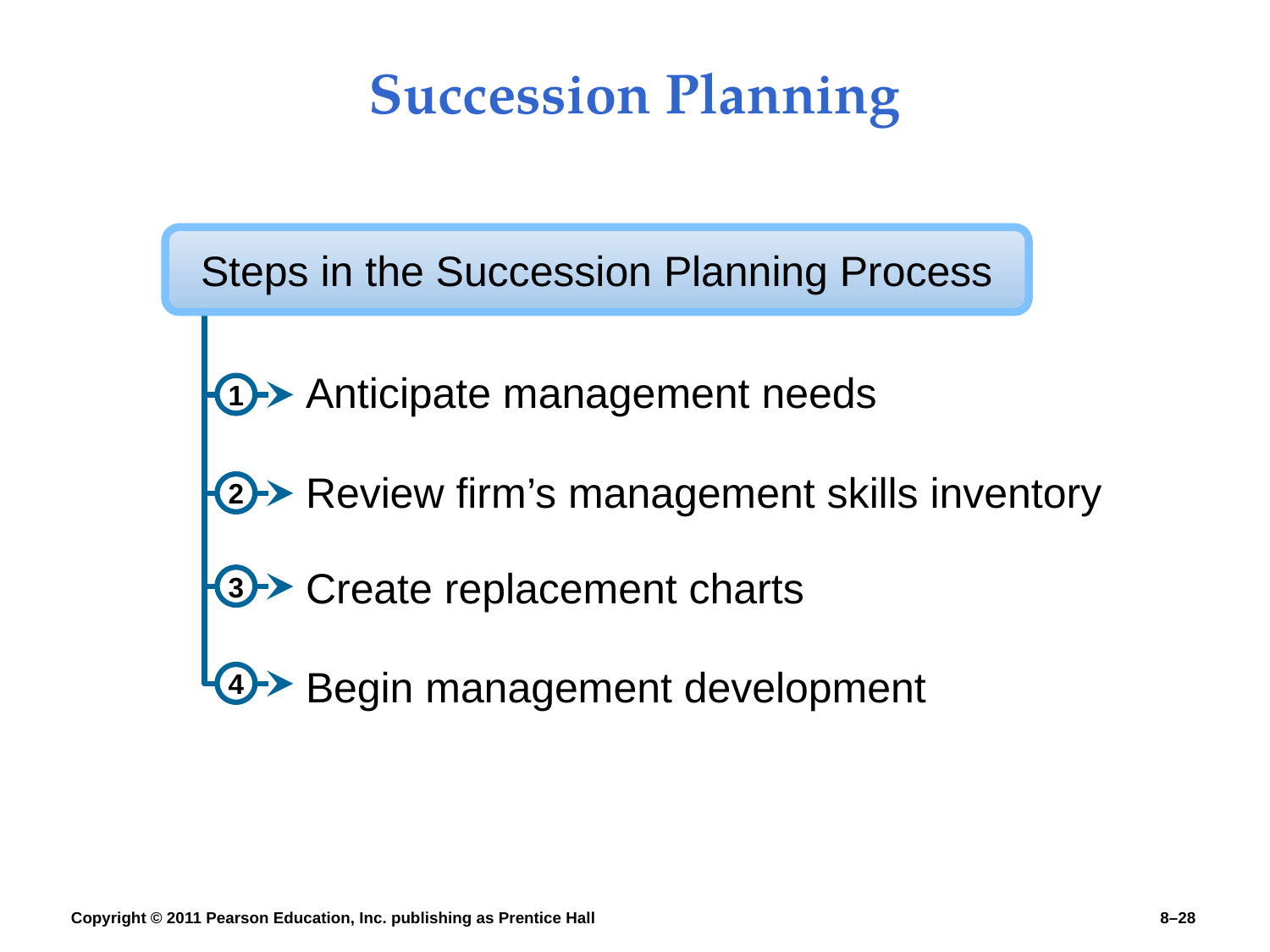

# Succession Planning
Steps in the Succession Planning Process

1
Anticipate management needs

2

3
Review firm’s management skills inventory
Create replacement charts

4
Begin management development
Copyright © 2011 Pearson Education, Inc. publishing as Prentice Hall
8–28